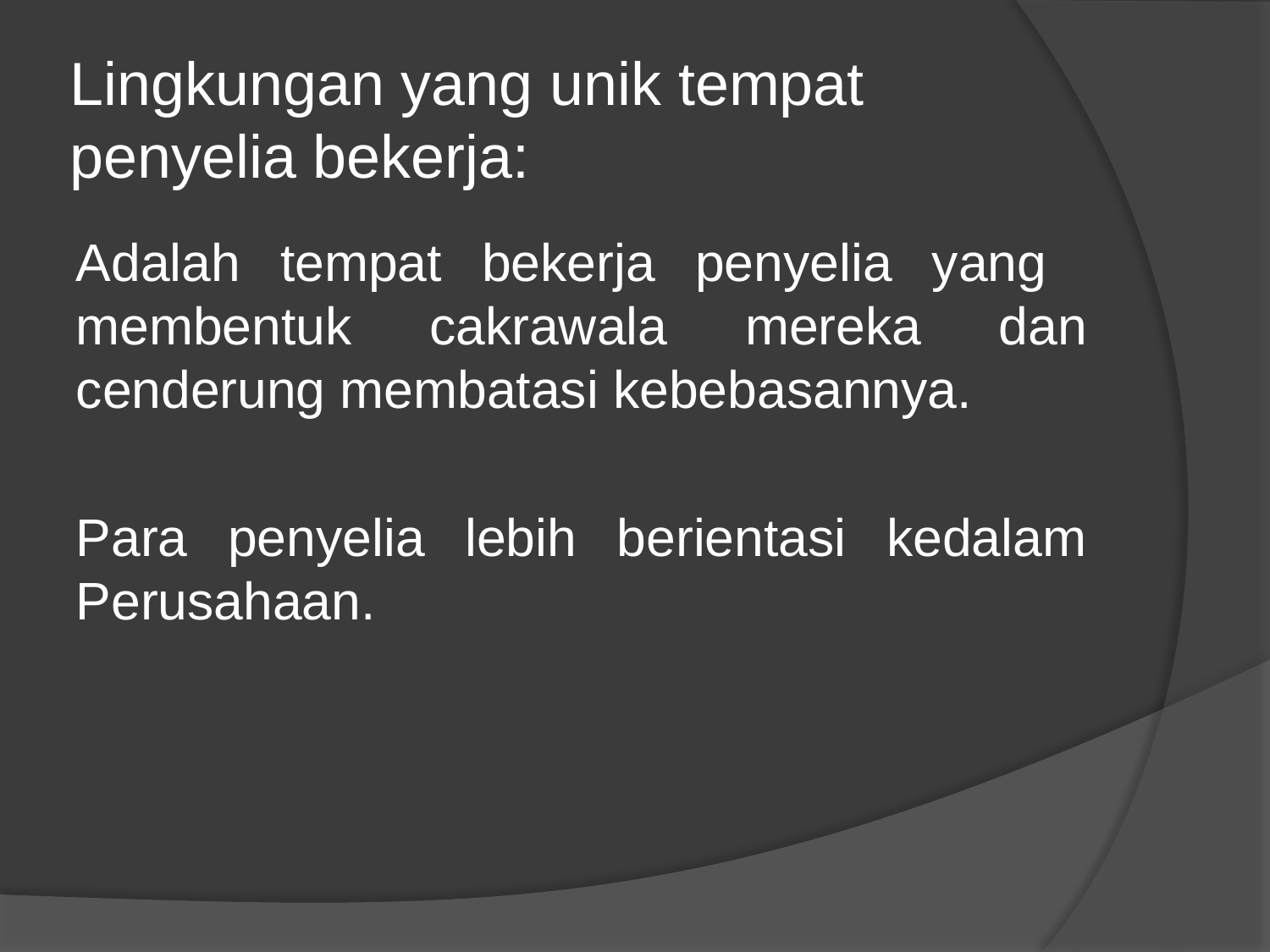

# Lingkungan yang unik tempat penyelia bekerja:
Adalah tempat bekerja penyelia yang  membentuk cakrawala mereka dan cenderung membatasi kebebasannya.

Para penyelia lebih berientasi kedalam Perusahaan.